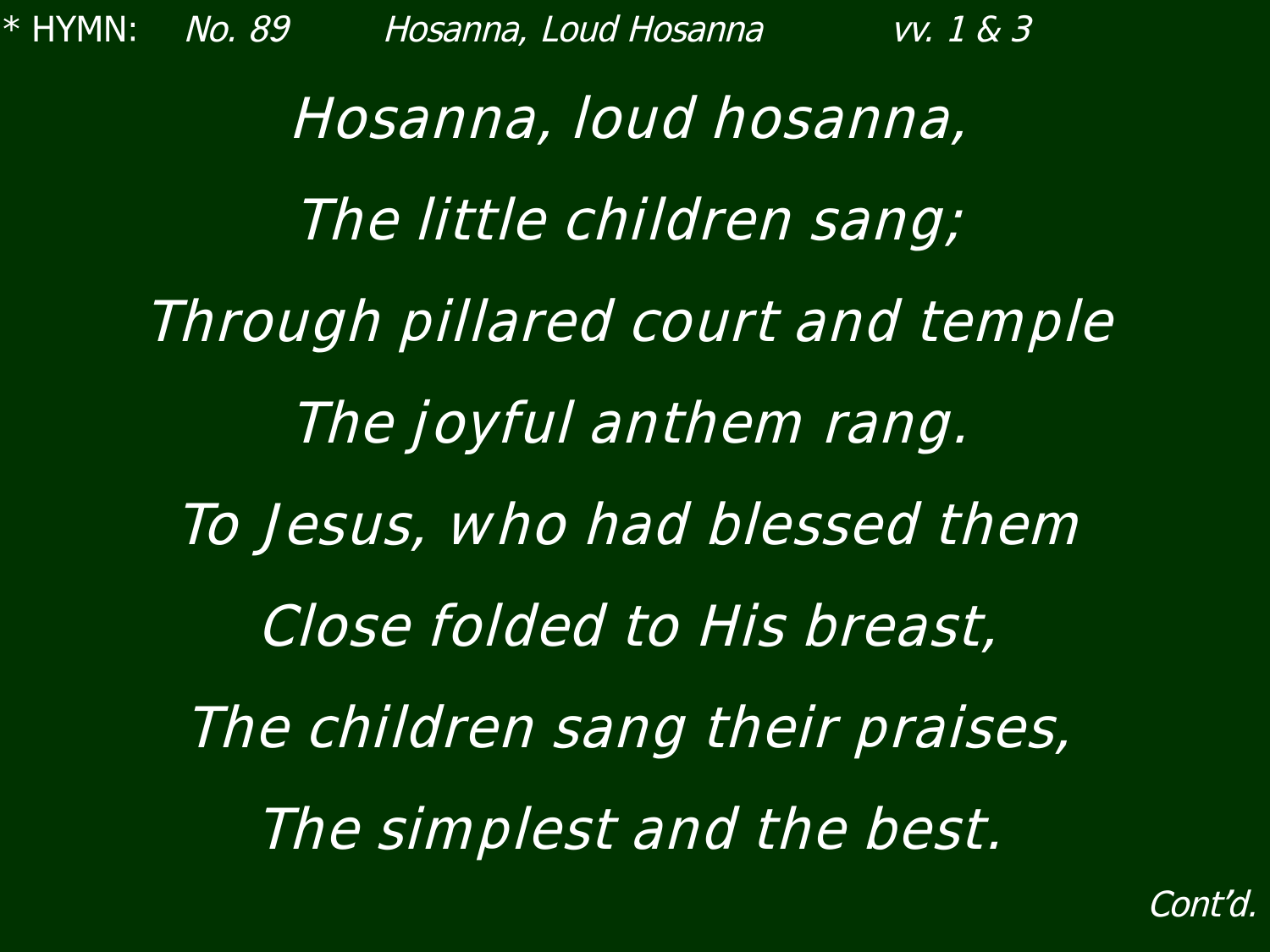

* HYMN:    No. 89	Hosanna, Loud Hosanna		vv. 1 & 3
Hosanna, loud hosanna,
The little children sang;
Through pillared court and temple
The joyful anthem rang.
To Jesus, who had blessed them
Close folded to His breast,
The children sang their praises,
The simplest and the best.
Cont’d.